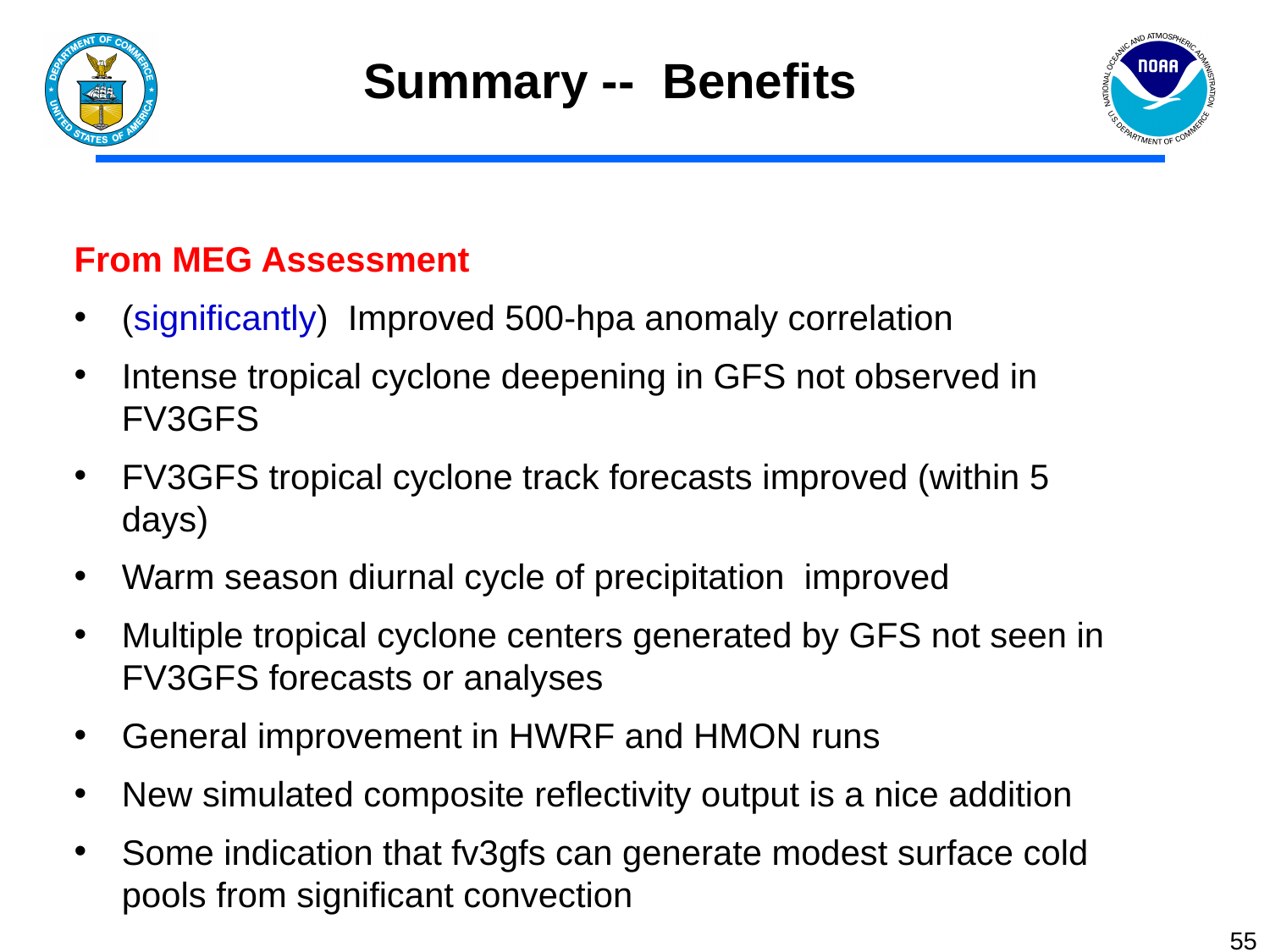

Summary --  Benefits
From MEG Assessment
(significantly)  Improved 500-hpa anomaly correlation
Intense tropical cyclone deepening in GFS not observed in FV3GFS
FV3GFS tropical cyclone track forecasts improved (within 5 days)
Warm season diurnal cycle of precipitation  improved
Multiple tropical cyclone centers generated by GFS not seen in FV3GFS forecasts or analyses
General improvement in HWRF and HMON runs
New simulated composite reflectivity output is a nice addition
Some indication that fv3gfs can generate modest surface cold pools from significant convection